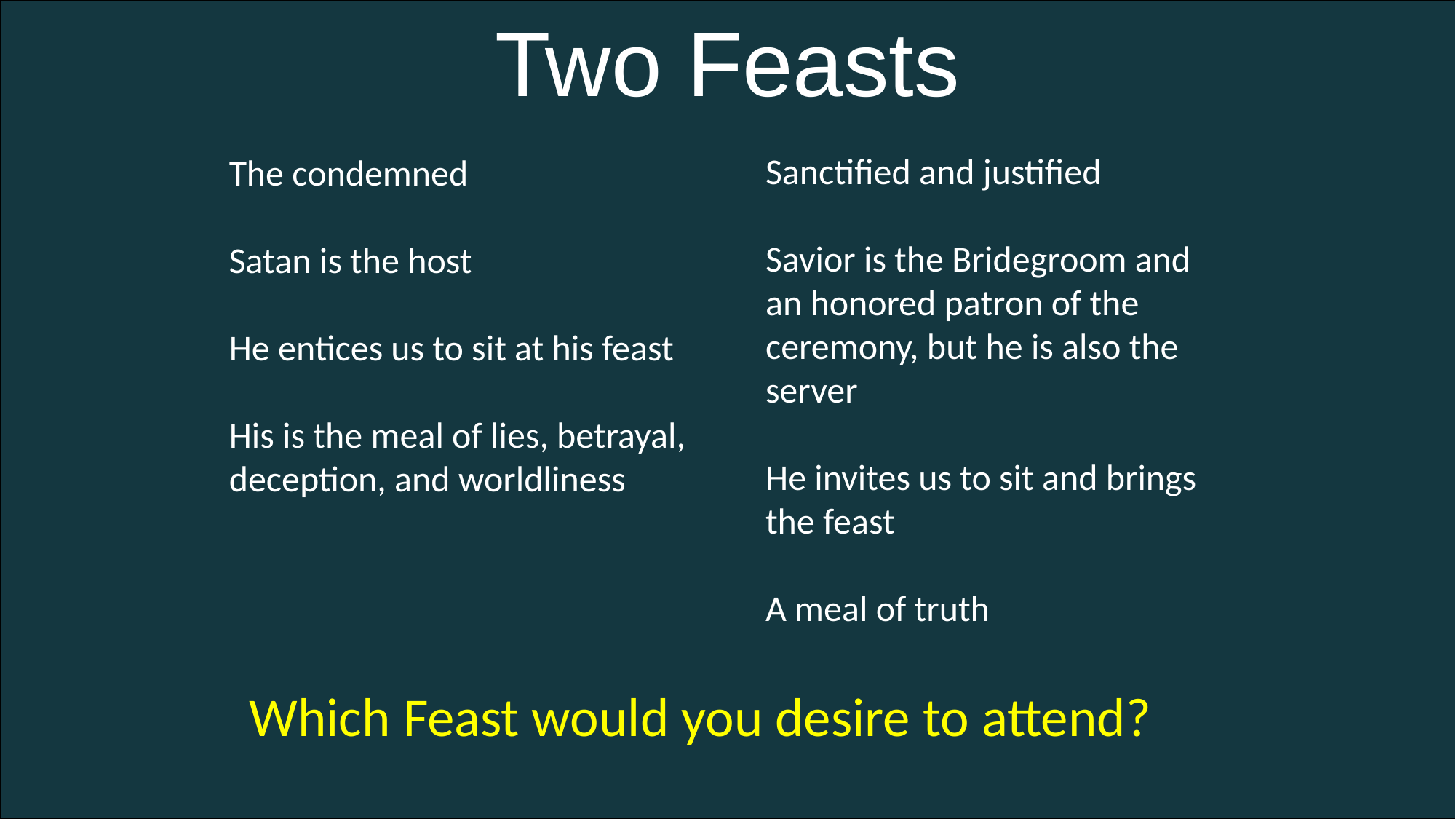

Two Feasts
Sanctified and justified

Savior is the Bridegroom and an honored patron of the ceremony, but he is also the server

He invites us to sit and brings the feast

A meal of truth

The condemned

Satan is the host

He entices us to sit at his feast

His is the meal of lies, betrayal, deception, and worldliness

Which Feast would you desire to attend?